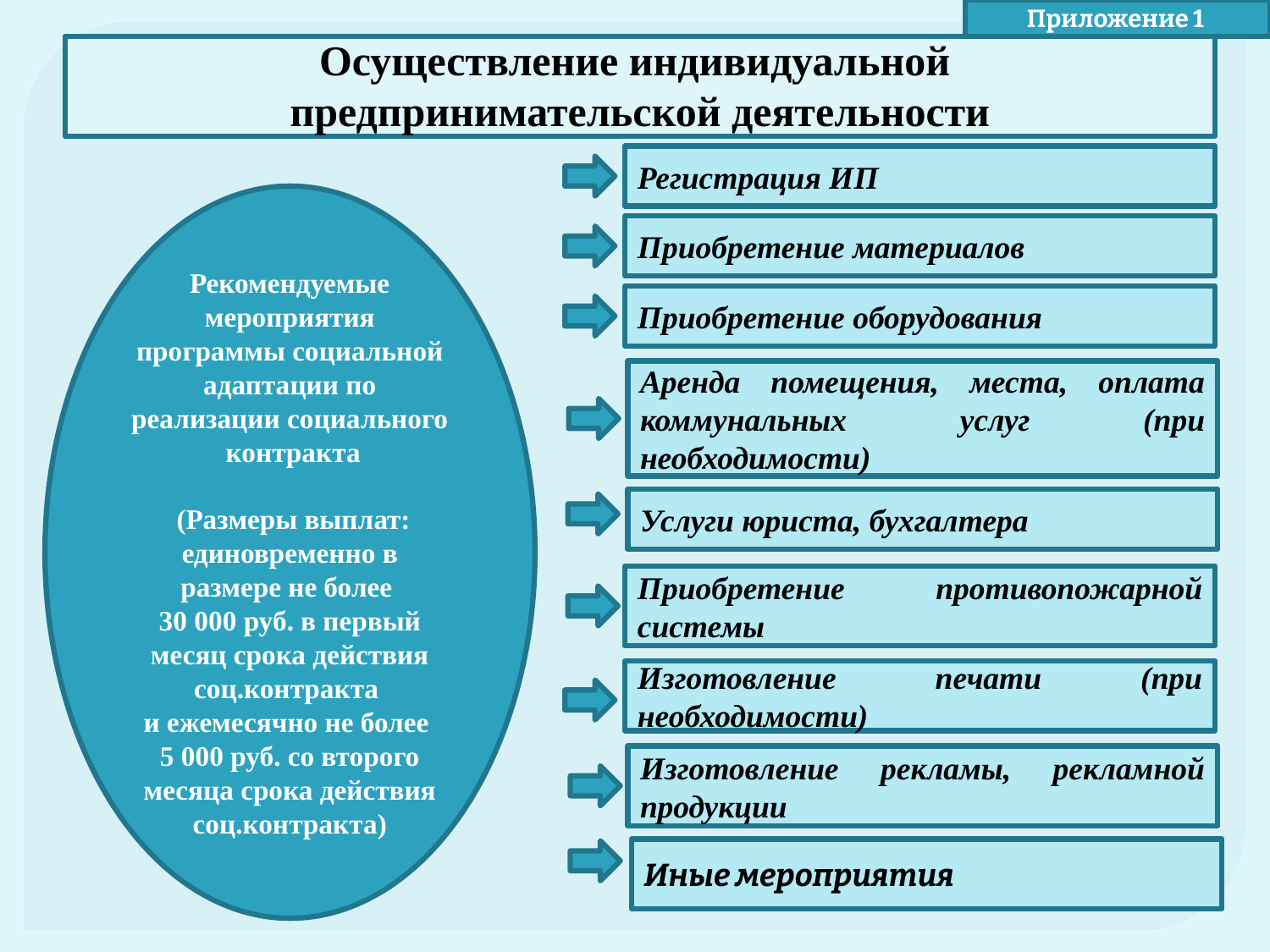

Приложение 1

Осуществление индивидуальной
предпринимательской деятельности

Регистрация ИП

Рекомендуемые мероприятия программы социальной адаптации по реализации социального  контракта

 (Размеры выплат: единовременно в размере не более
30 000 руб. в первый месяц срока действия соц.контракта
и ежемесячно не более
5 000 руб. со второго месяца срока действия соц.контракта)
Приобретение материалов

Приобретение оборудования

Аренда помещения, места, оплата коммунальных услуг (при необходимости)

Услуги юриста, бухгалтера

Приобретение противопожарной системы

Изготовление печати (при необходимости)

Изготовление рекламы, рекламной продукции

Иные мероприятия